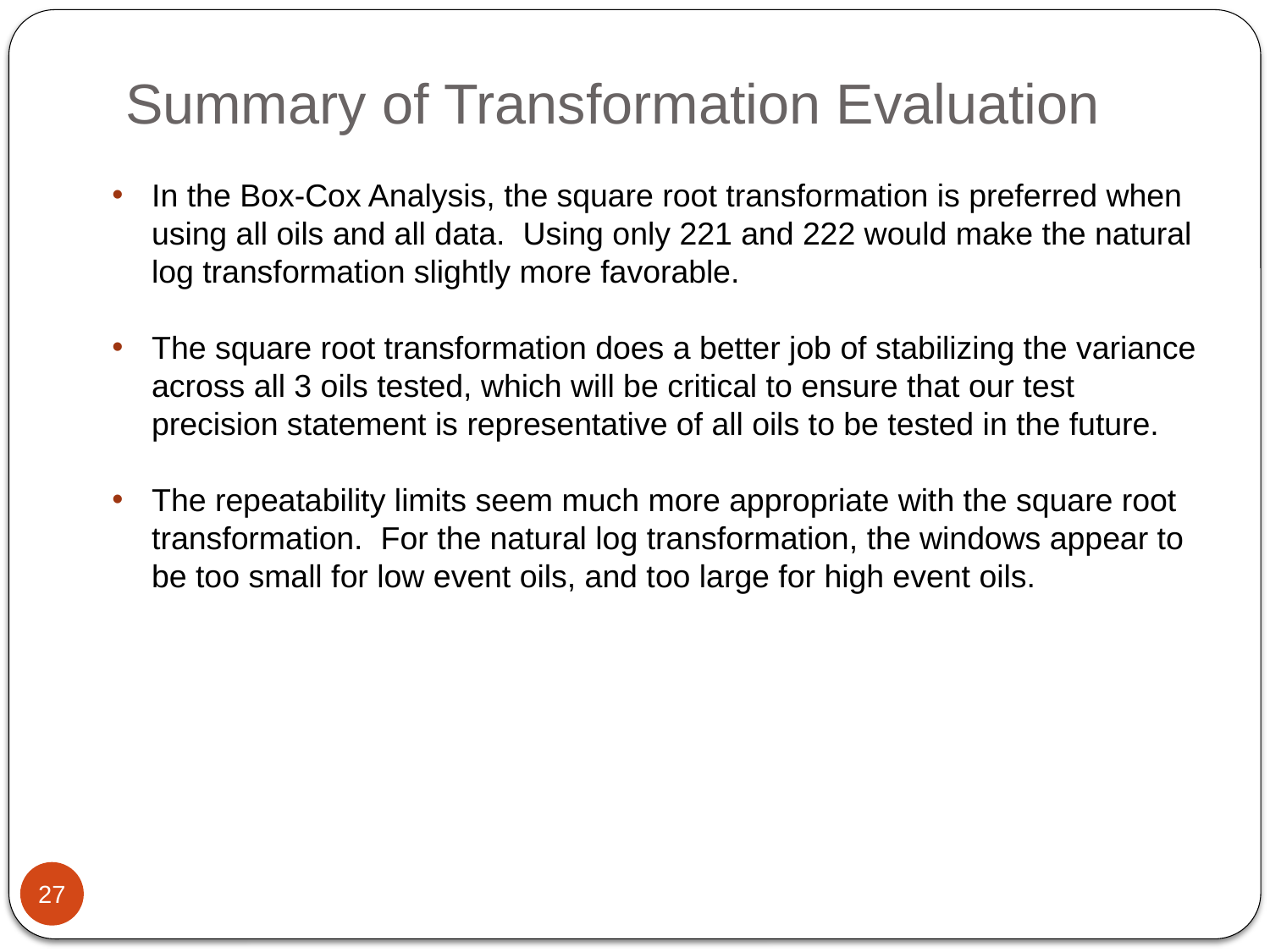

# Summary of Transformation Evaluation
In the Box-Cox Analysis, the square root transformation is preferred when using all oils and all data.  Using only 221 and 222 would make the natural log transformation slightly more favorable.

The square root transformation does a better job of stabilizing the variance across all 3 oils tested, which will be critical to ensure that our test precision statement is representative of all oils to be tested in the future.

The repeatability limits seem much more appropriate with the square root transformation.  For the natural log transformation, the windows appear to be too small for low event oils, and too large for high event oils.

27